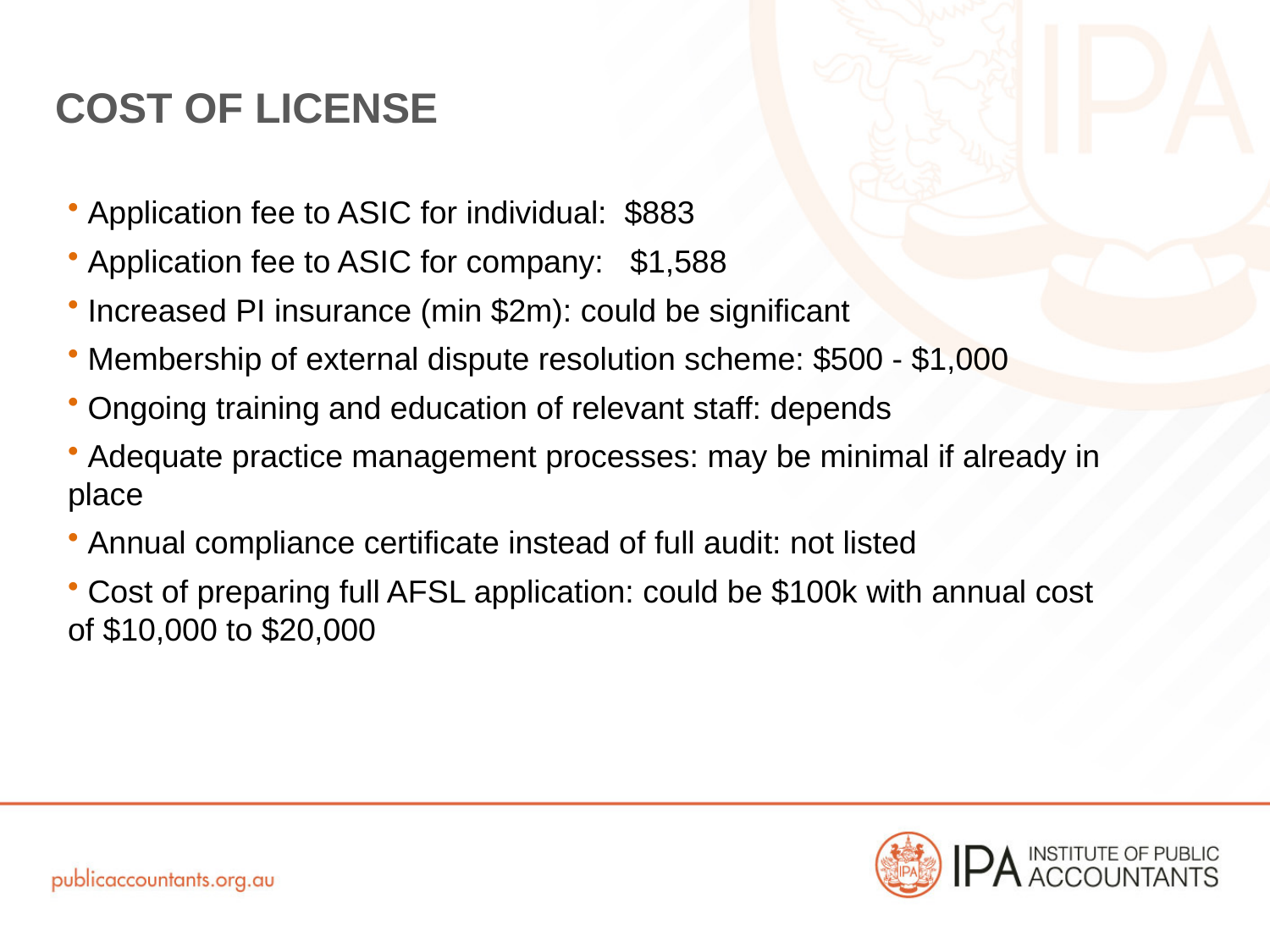

# Cost of license
 Application fee to ASIC for individual:  $883
 Application fee to ASIC for company:   $1,588
 Increased PI insurance (min $2m): could be significant
 Membership of external dispute resolution scheme: $500 - $1,000
 Ongoing training and education of relevant staff: depends
 Adequate practice management processes: may be minimal if already in place
 Annual compliance certificate instead of full audit: not listed
 Cost of preparing full AFSL application: could be $100k with annual cost of $10,000 to $20,000